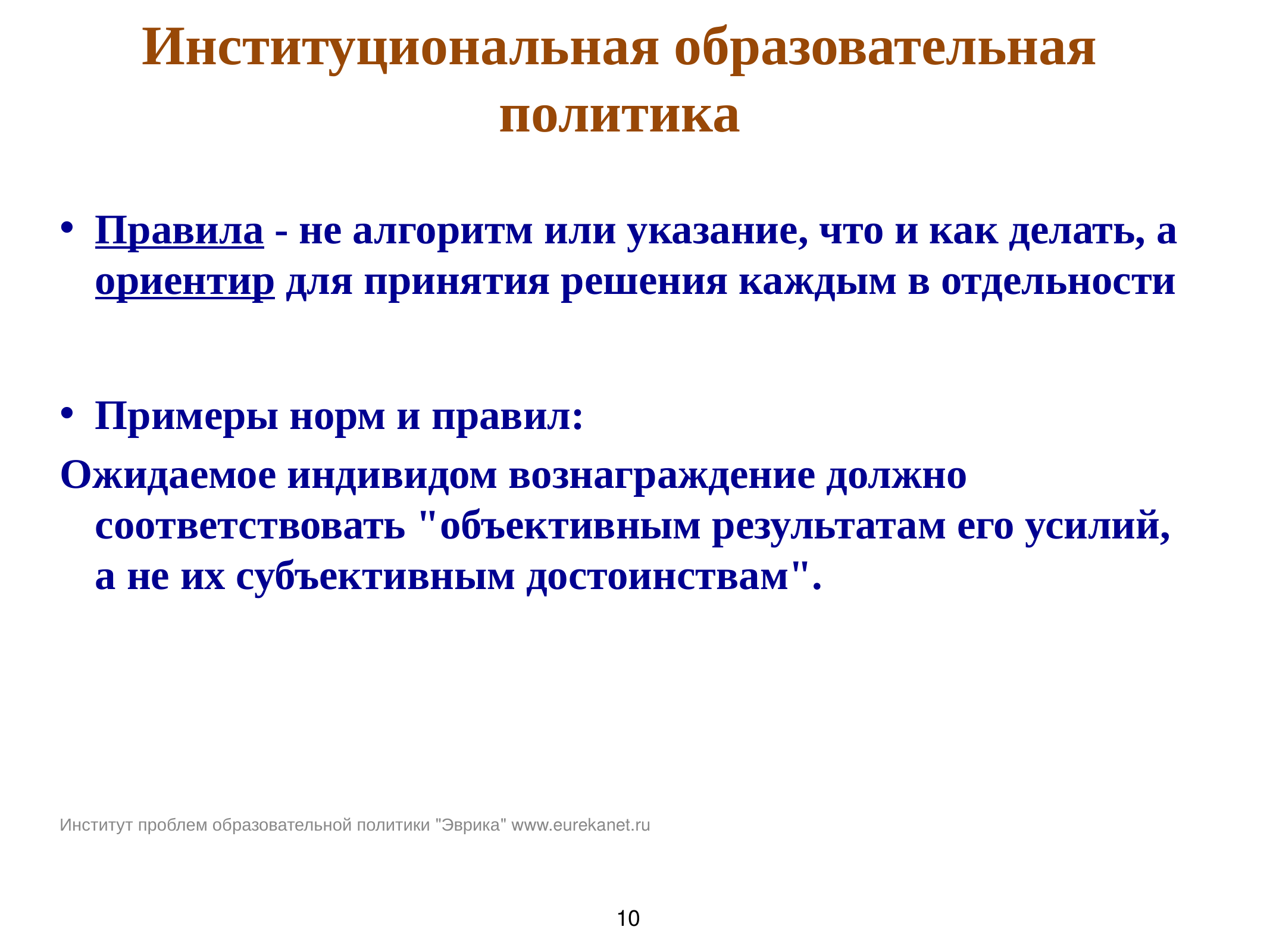

# Институциональная образовательная политика
Правила - не алгоритм или указание, что и как делать, а ориентир для принятия решения каждым в отдельности

Примеры норм и правил:
Ожидаемое индивидом вознаграждение должно соответствовать "объективным результатам его усилий, а не их субъективным достоинствам".

Институт проблем образовательной политики "Эврика" www.eurekanet.ru
10